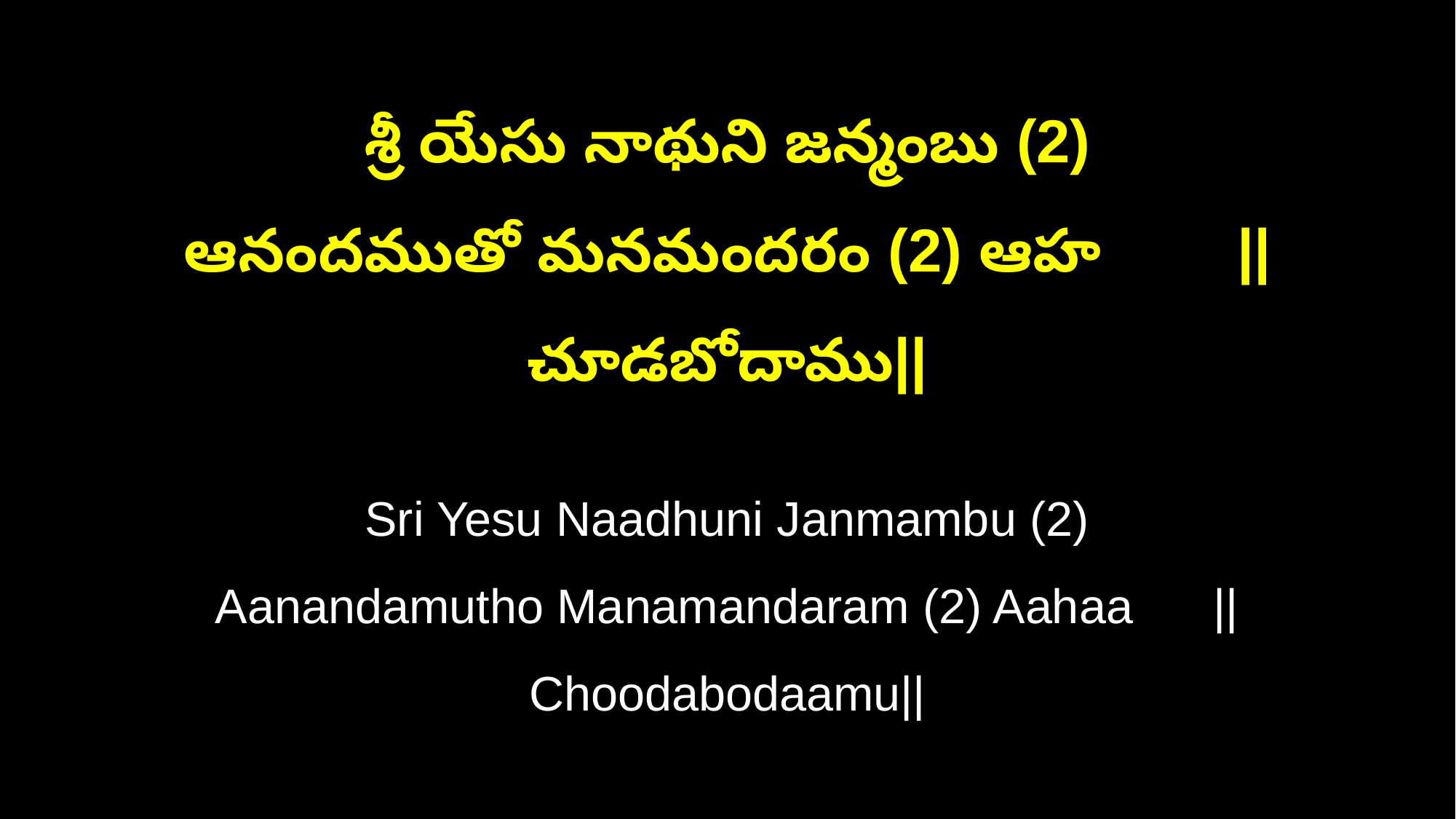

శ్రీ యేసు నాథుని జన్మంబు (2)
ఆనందముతో మనమందరం (2) ఆహ        ||చూడబోదాము||
Sri Yesu Naadhuni Janmambu (2)
Aanandamutho Manamandaram (2) Aahaa      ||Choodabodaamu||